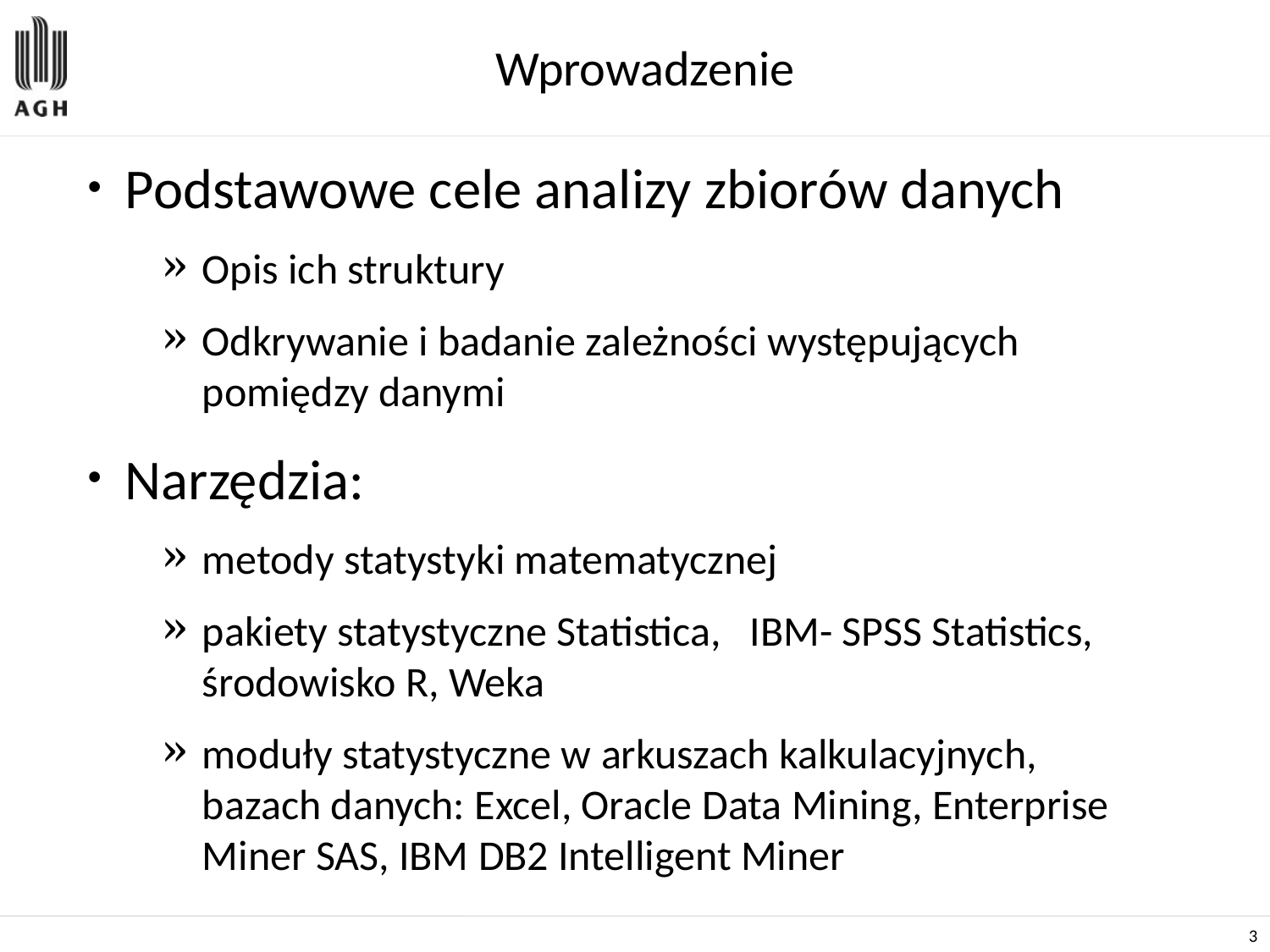

# Wprowadzenie
Podstawowe cele analizy zbiorów danych
Opis ich struktury
Odkrywanie i badanie zależności występujących pomiędzy danymi
Narzędzia:
metody statystyki matematycznej
pakiety statystyczne Statistica,   IBM- SPSS Statistics, środowisko R, Weka
moduły statystyczne w arkuszach kalkulacyjnych, bazach danych: Excel, Oracle Data Mining, Enterprise Miner SAS, IBM DB2 Intelligent Miner